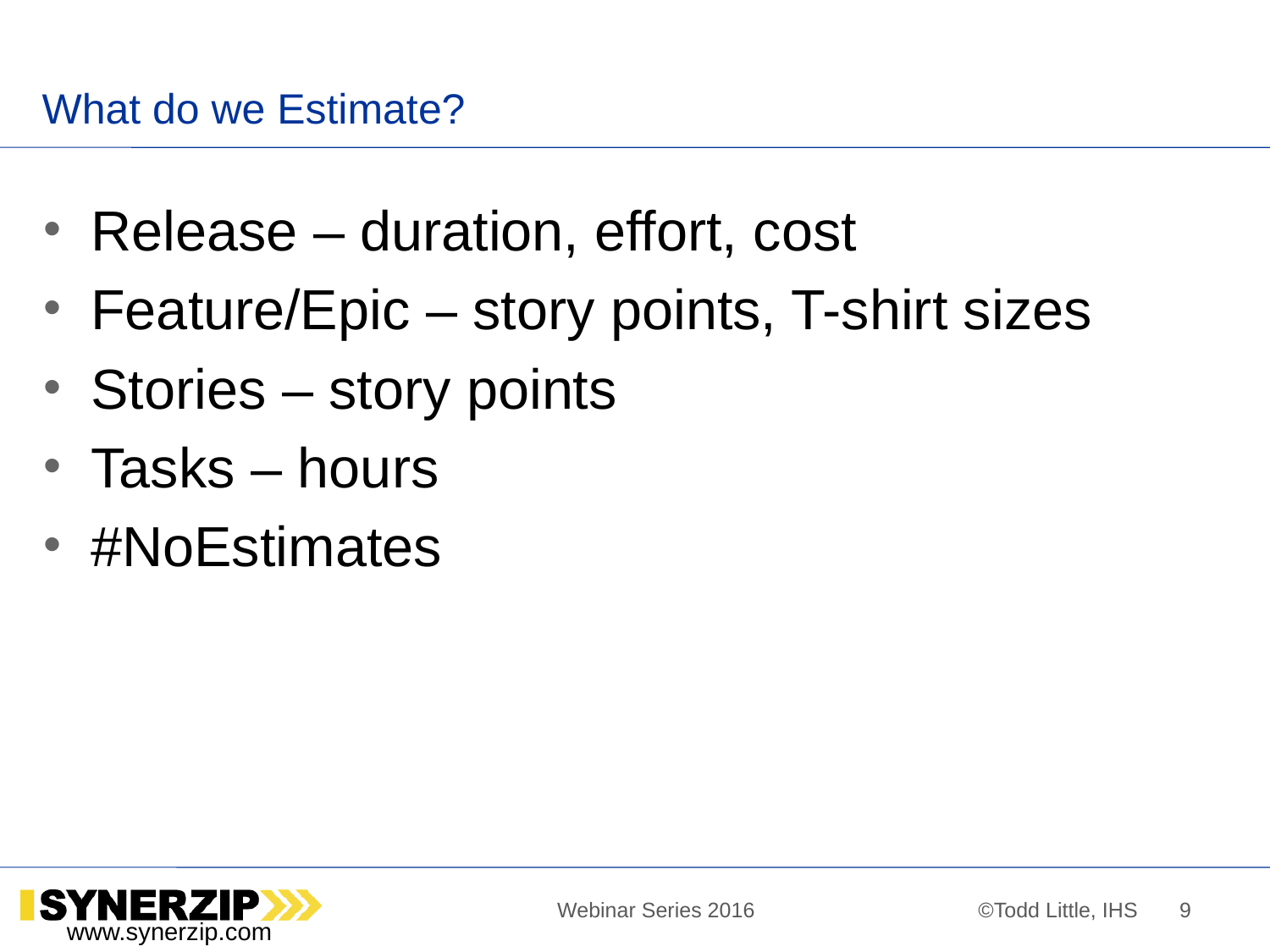

# What do we Estimate?
Release – duration, effort, cost
Feature/Epic – story points, T-shirt sizes
Stories – story points
Tasks – hours
#NoEstimates